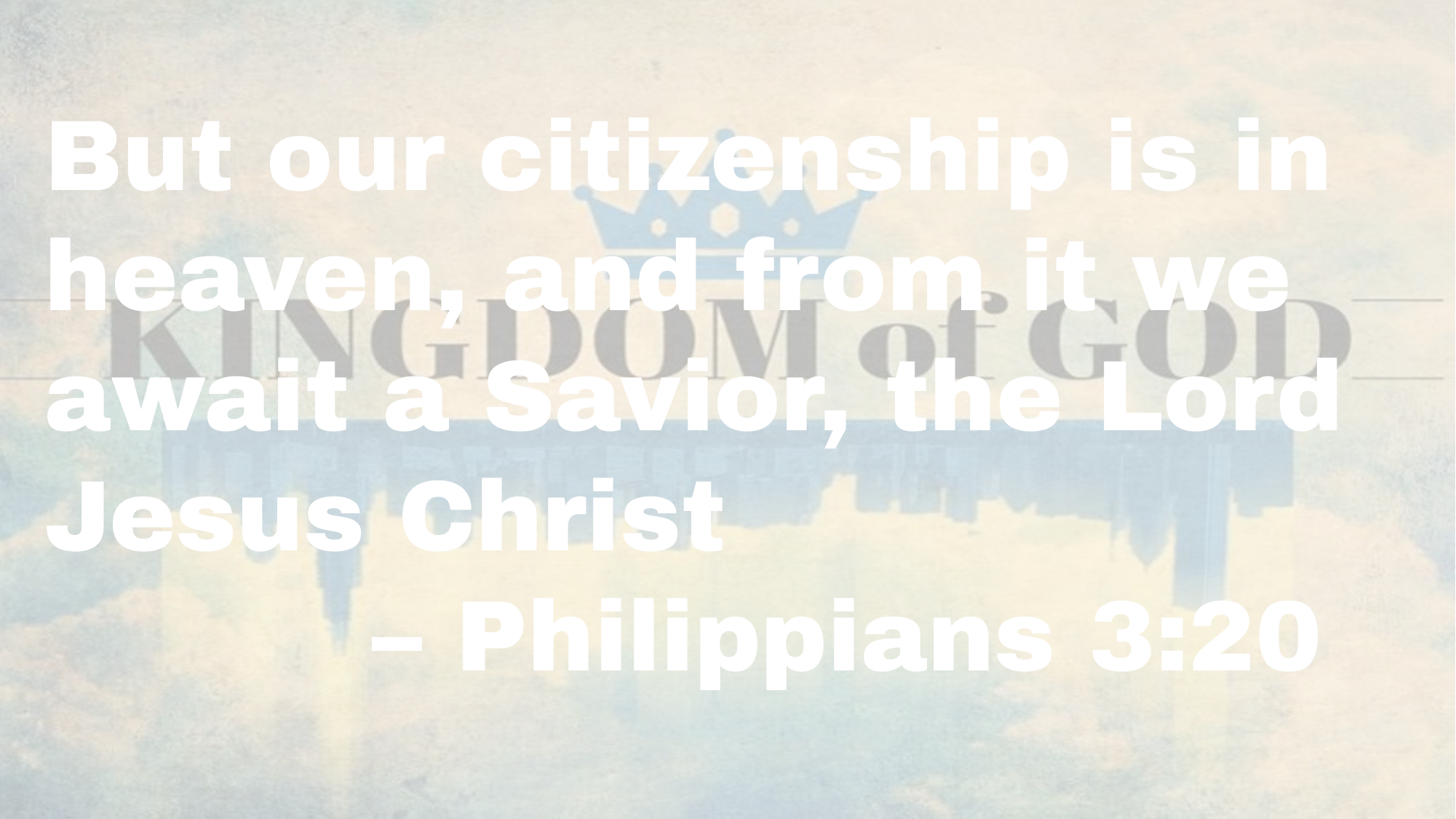

But our citizenship is in heaven, and from it we await a Savior, the Lord Jesus Christ
			– Philippians 3:20